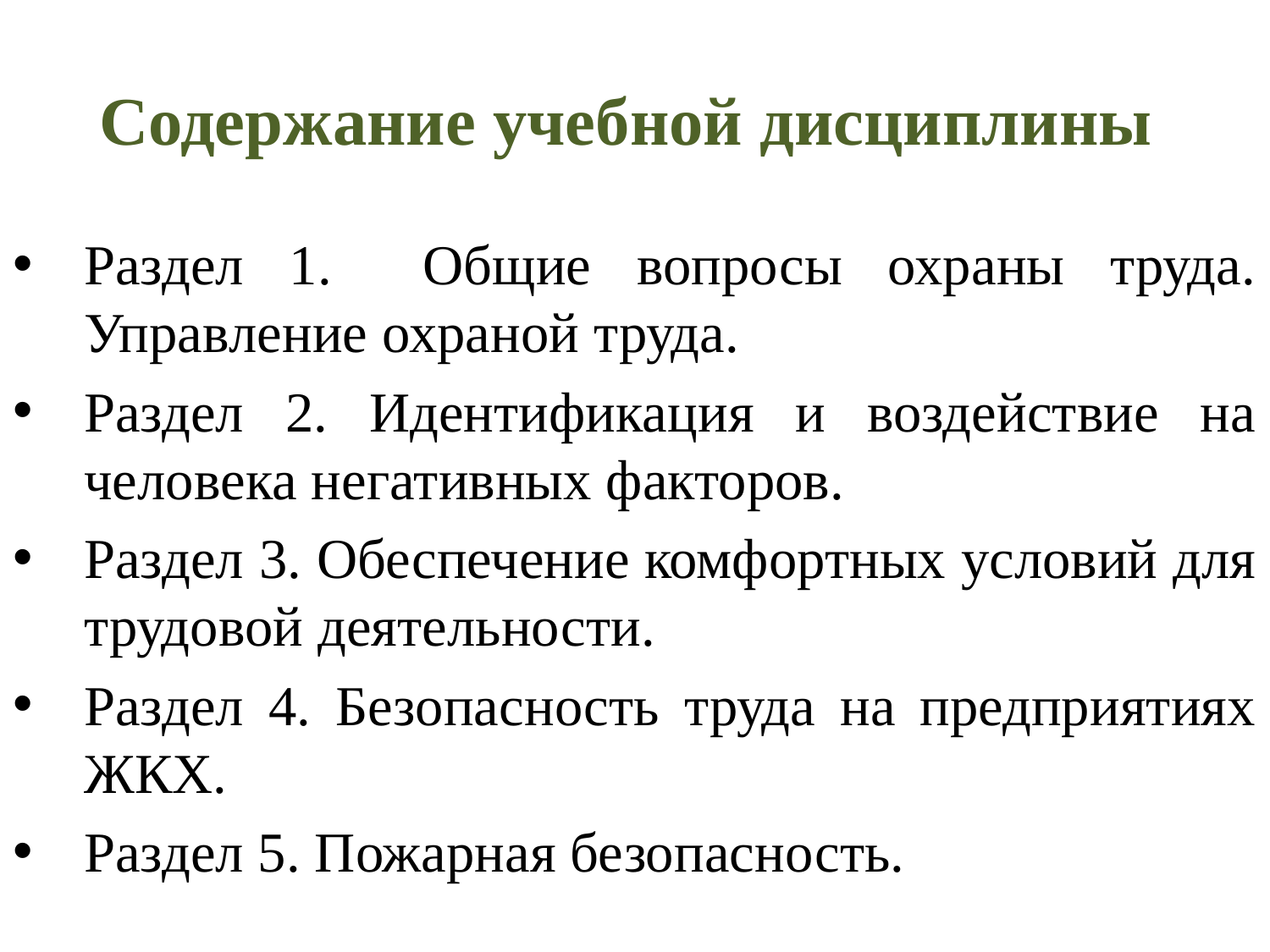

# Содержание учебной дисциплины
Раздел 1.  Общие вопросы охраны труда. Управление охраной труда.
Раздел 2. Идентификация и воздействие на человека негативных факторов.
Раздел 3. Обеспечение комфортных условий для трудовой деятельности.
Раздел 4. Безопасность труда на предприятиях ЖКХ.
Раздел 5. Пожарная безопасность.